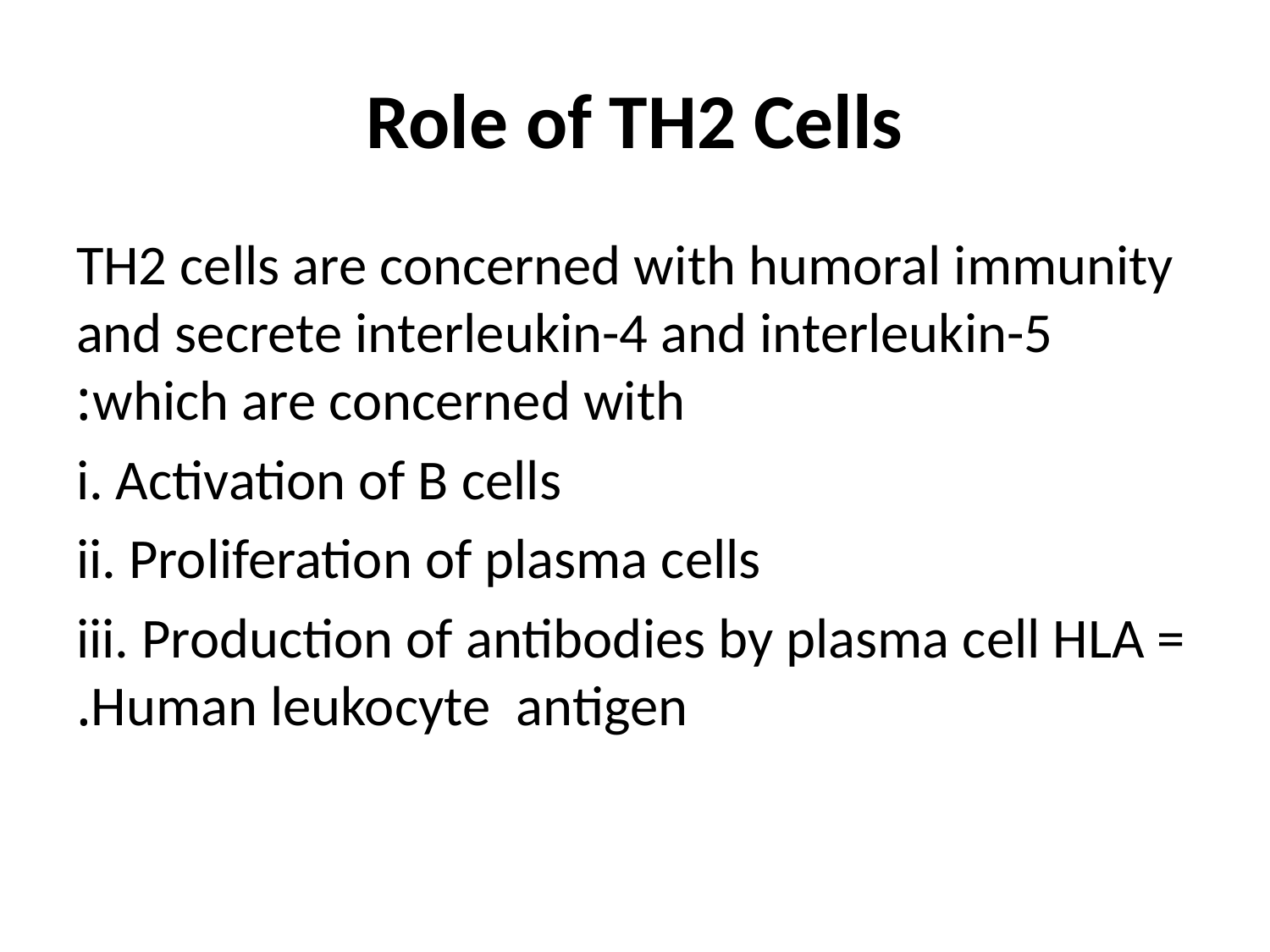

# Role of TH2 Cells
TH2 cells are concerned with humoral immunity and secrete interleukin-4 and interleukin-5 which are concerned with:
i. Activation of B cells
ii. Proliferation of plasma cells
iii. Production of antibodies by plasma cell HLA = Human leukocyte  antigen.